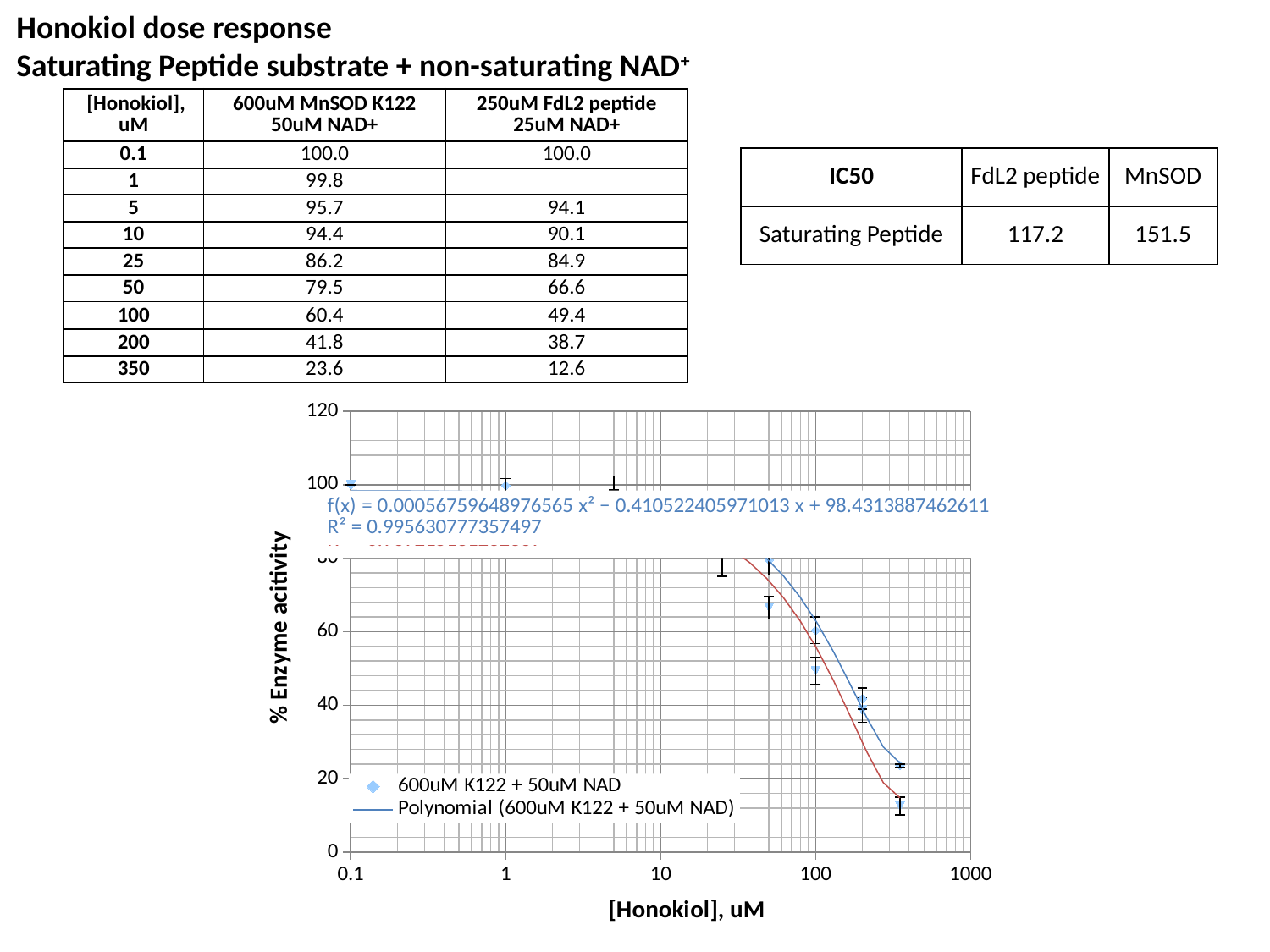

Honokiol dose response
Saturating Peptide substrate + non-saturating NAD+
| [Honokiol], uM | 600uM MnSOD K122 50uM NAD+ | 250uM FdL2 peptide 25uM NAD+ |
| --- | --- | --- |
| 0.1 | 100.0 | 100.0 |
| 1 | 99.8 |  |
| 5 | 95.7 | 94.1 |
| 10 | 94.4 | 90.1 |
| 25 | 86.2 | 84.9 |
| 50 | 79.5 | 66.6 |
| 100 | 60.4 | 49.4 |
| 200 | 41.8 | 38.7 |
| 350 | 23.6 | 12.6 |
| IC50 | FdL2 peptide | MnSOD |
| --- | --- | --- |
| Saturating Peptide | 117.2 | 151.5 |

### Chart

| Category |  |  |
|---|---|---|